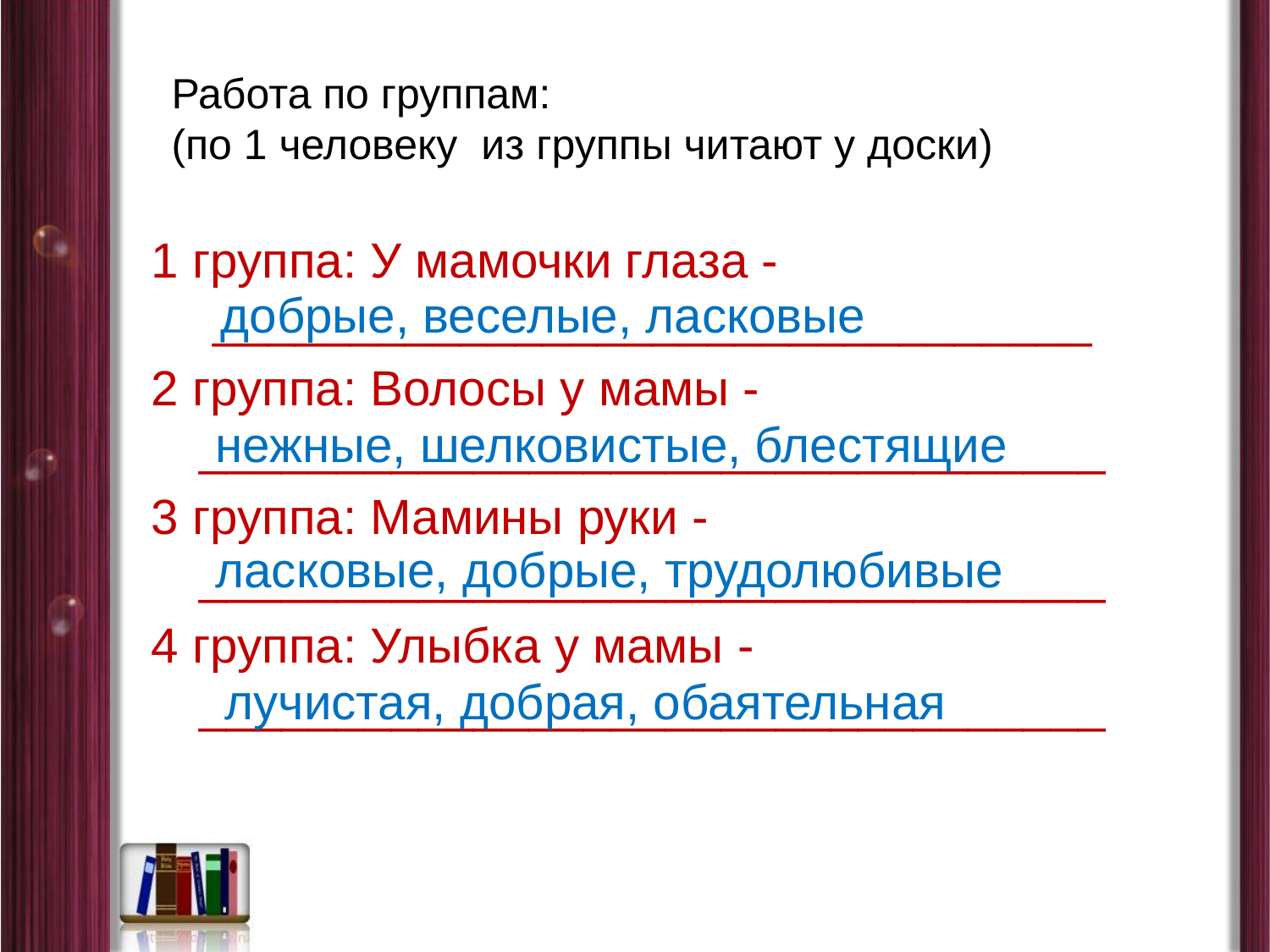

# Работа по группам: (по 1 человеку  из группы читают у доски)
1 группа: У мамочки глаза -
 ________________________________
2 группа: Волосы у мамы -
_________________________________
3 группа: Мамины руки -
_________________________________
4 группа: Улыбка у мамы -
_________________________________

добрые, веселые, ласковые
нежные, шелковистые, блестящие
ласковые, добрые, трудолюбивые
лучистая, добрая, обаятельная